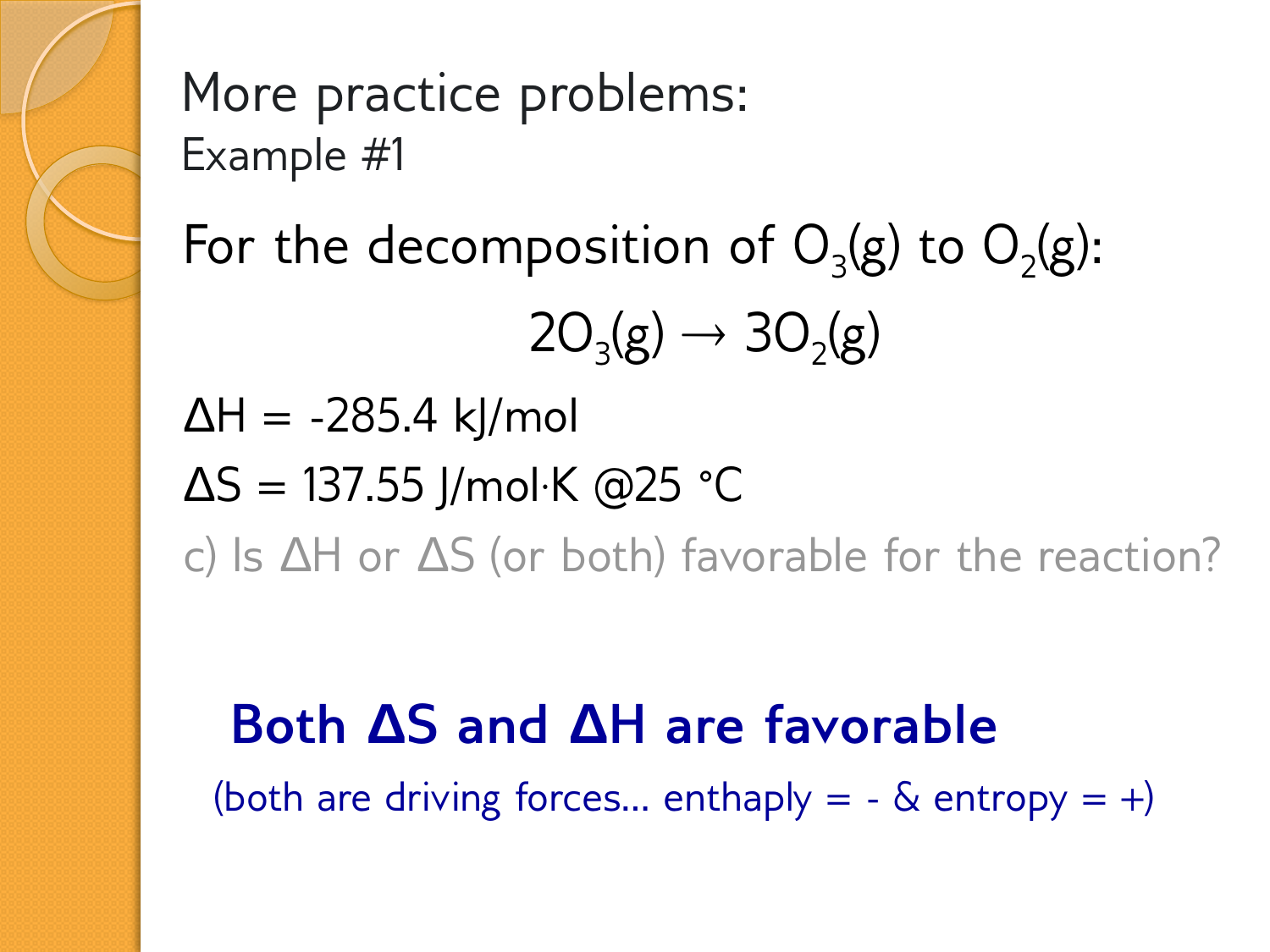

# More practice problems: Example #1
For the decomposition of O3(g) to O2(g):
2O3(g) → 3O2(g)
ΔH = -285.4 kJ/mol
ΔS = 137.55 J/mol·K @25 °C
c) Is ΔH or ΔS (or both) favorable for the reaction?

	 Both ΔS and ΔH are favorable
	(both are driving forces… enthaply = - & entropy = +)